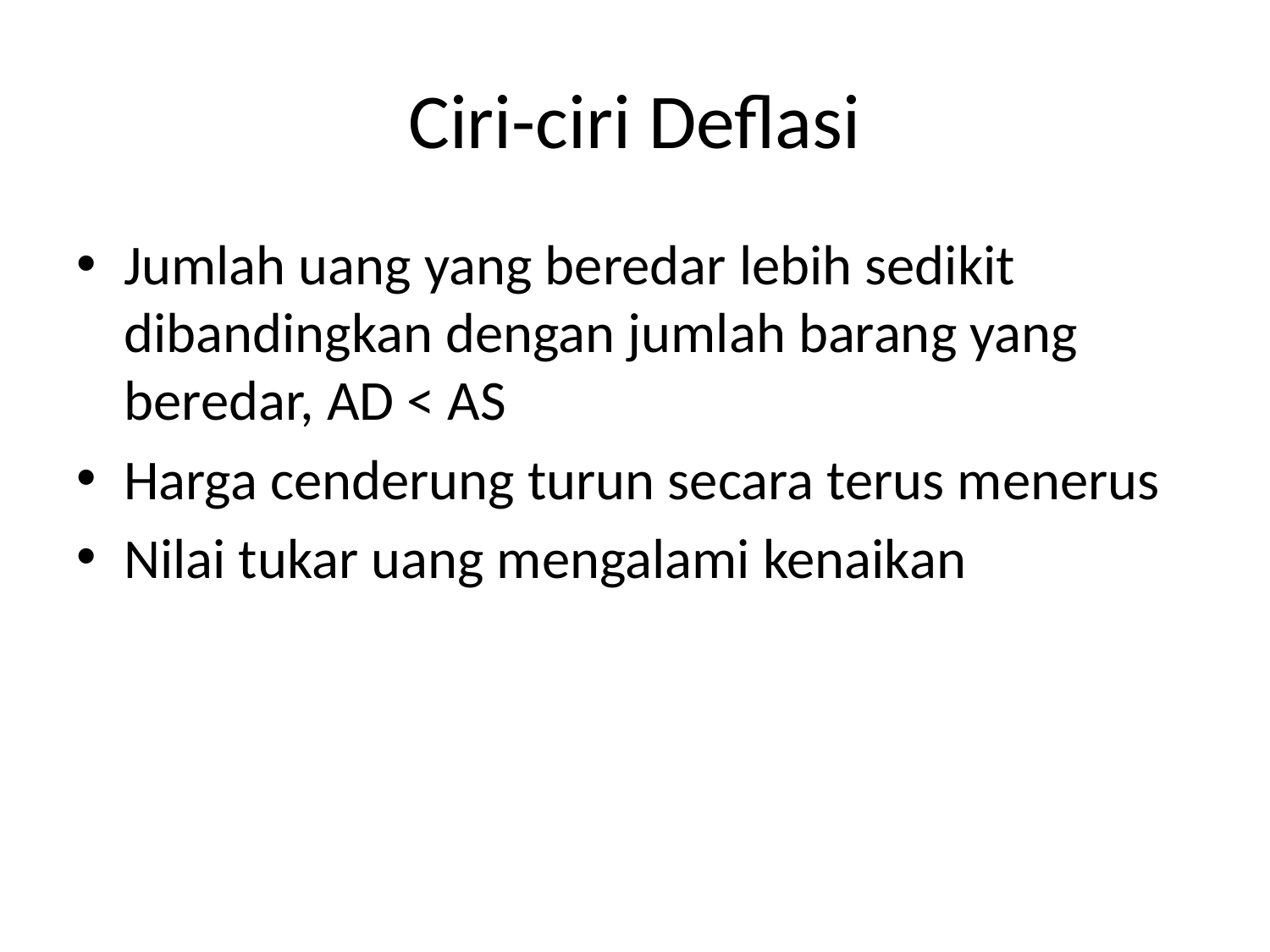

# Ciri-ciri Deflasi
Jumlah uang yang beredar lebih sedikit dibandingkan dengan jumlah barang yang beredar, AD < AS
Harga cenderung turun secara terus menerus
Nilai tukar uang mengalami kenaikan